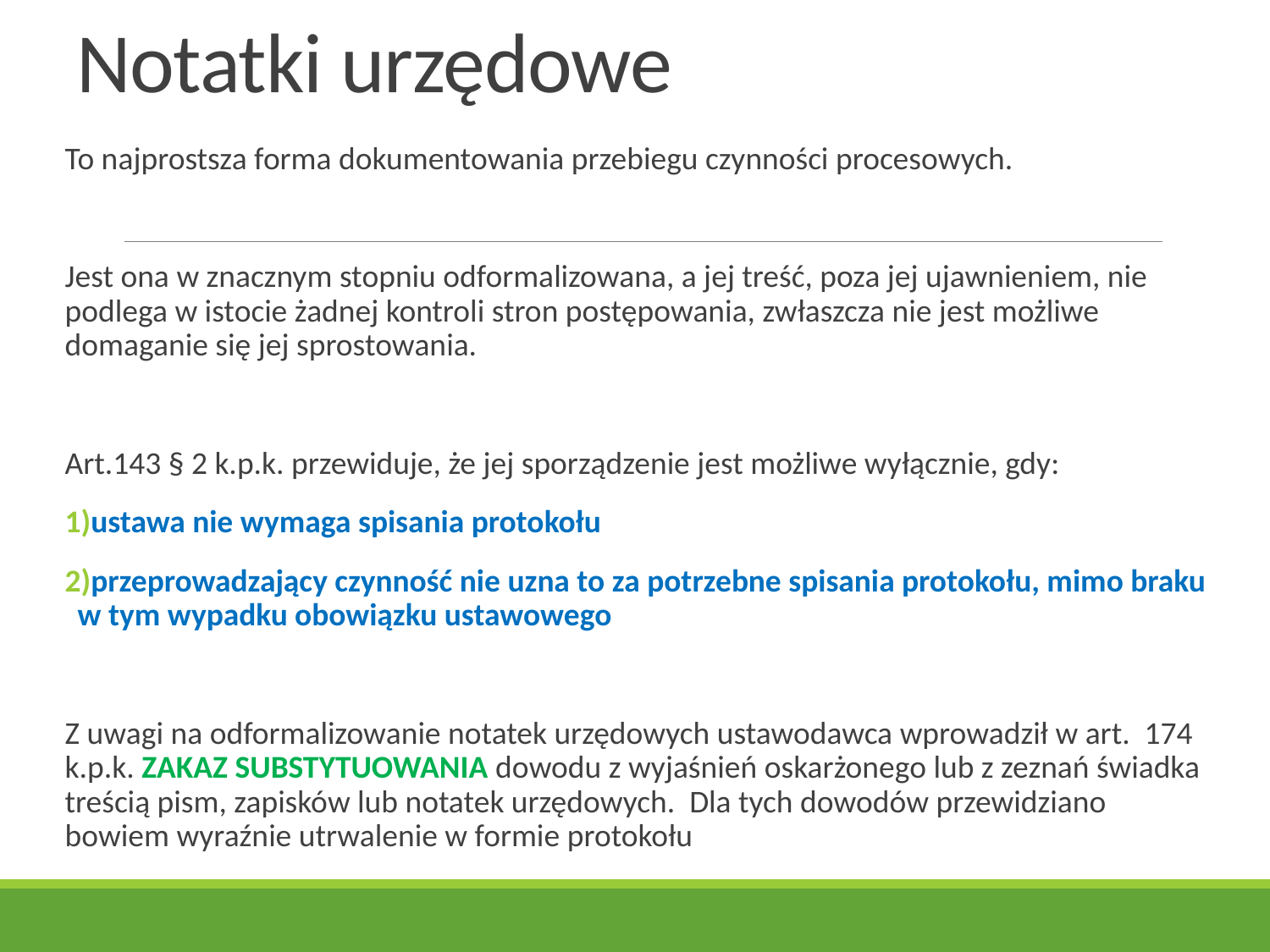

# Notatki urzędowe
To najprostsza forma dokumentowania przebiegu czynności procesowych.

Jest ona w znacznym stopniu odformalizowana, a jej treść, poza jej ujawnieniem, nie podlega w istocie żadnej kontroli stron postępowania, zwłaszcza nie jest możliwe domaganie się jej sprostowania.

Art.143 § 2 k.p.k. przewiduje, że jej sporządzenie jest możliwe wyłącznie, gdy:
ustawa nie wymaga spisania protokołu
przeprowadzający czynność nie uzna to za potrzebne spisania protokołu, mimo braku w tym wypadku obowiązku ustawowego

Z uwagi na odformalizowanie notatek urzędowych ustawodawca wprowadził w art.  174 k.p.k. ZAKAZ SUBSTYTUOWANIA dowodu z wyjaśnień oskarżonego lub z zeznań świadka treścią pism, zapisków lub notatek urzędowych.  Dla tych dowodów przewidziano bowiem wyraźnie utrwalenie w formie protokołu